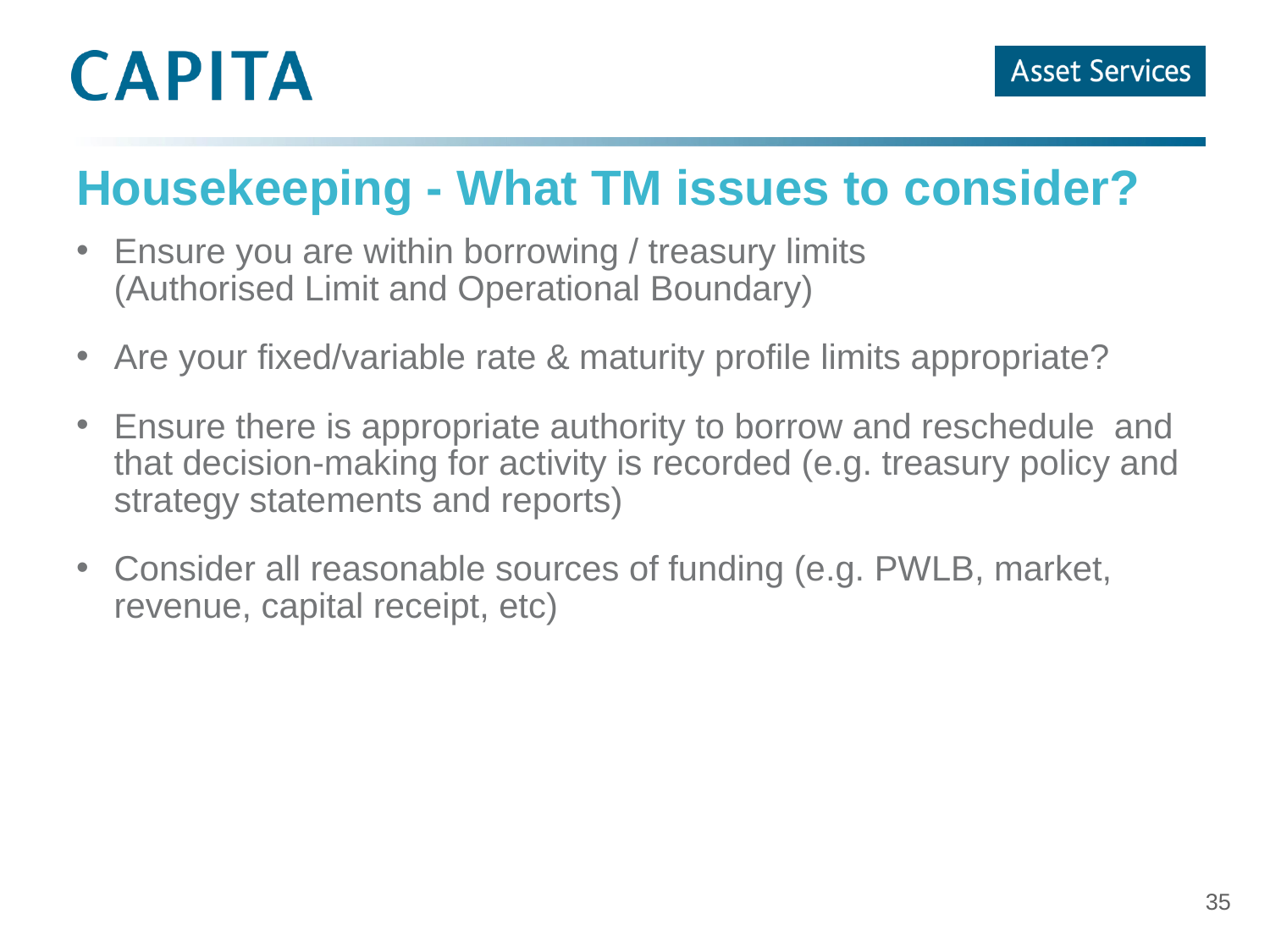

# Housekeeping - What TM issues to consider?
Ensure you are within borrowing / treasury limits
(Authorised Limit and Operational Boundary)
Are your fixed/variable rate & maturity profile limits appropriate?
Ensure there is appropriate authority to borrow and reschedule  and that decision-making for activity is recorded (e.g. treasury policy and strategy statements and reports)
Consider all reasonable sources of funding (e.g. PWLB, market, revenue, capital receipt, etc)
35